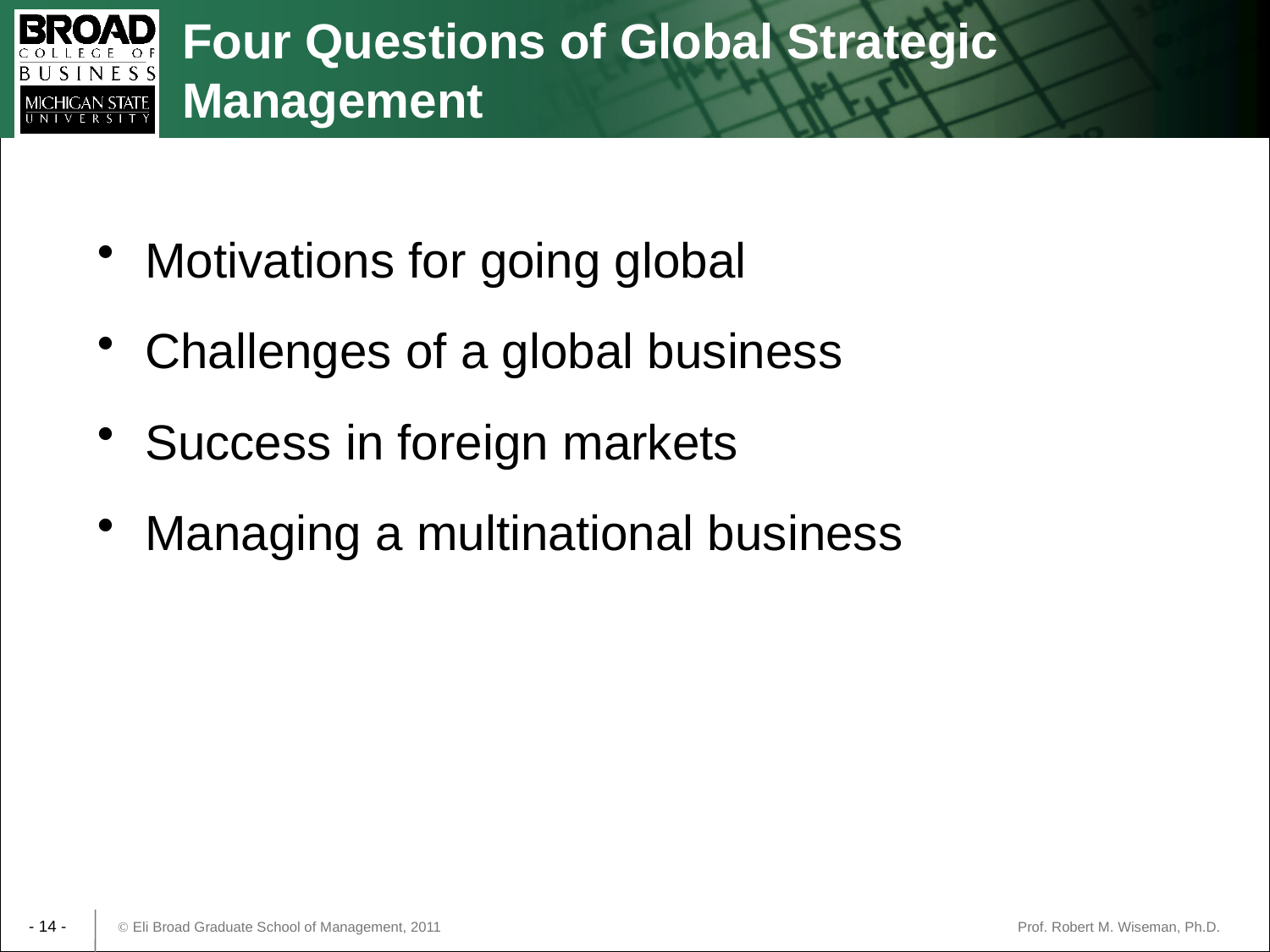

# Four Questions of Global Strategic Management
Motivations for going global
Challenges of a global business
Success in foreign markets
Managing a multinational business